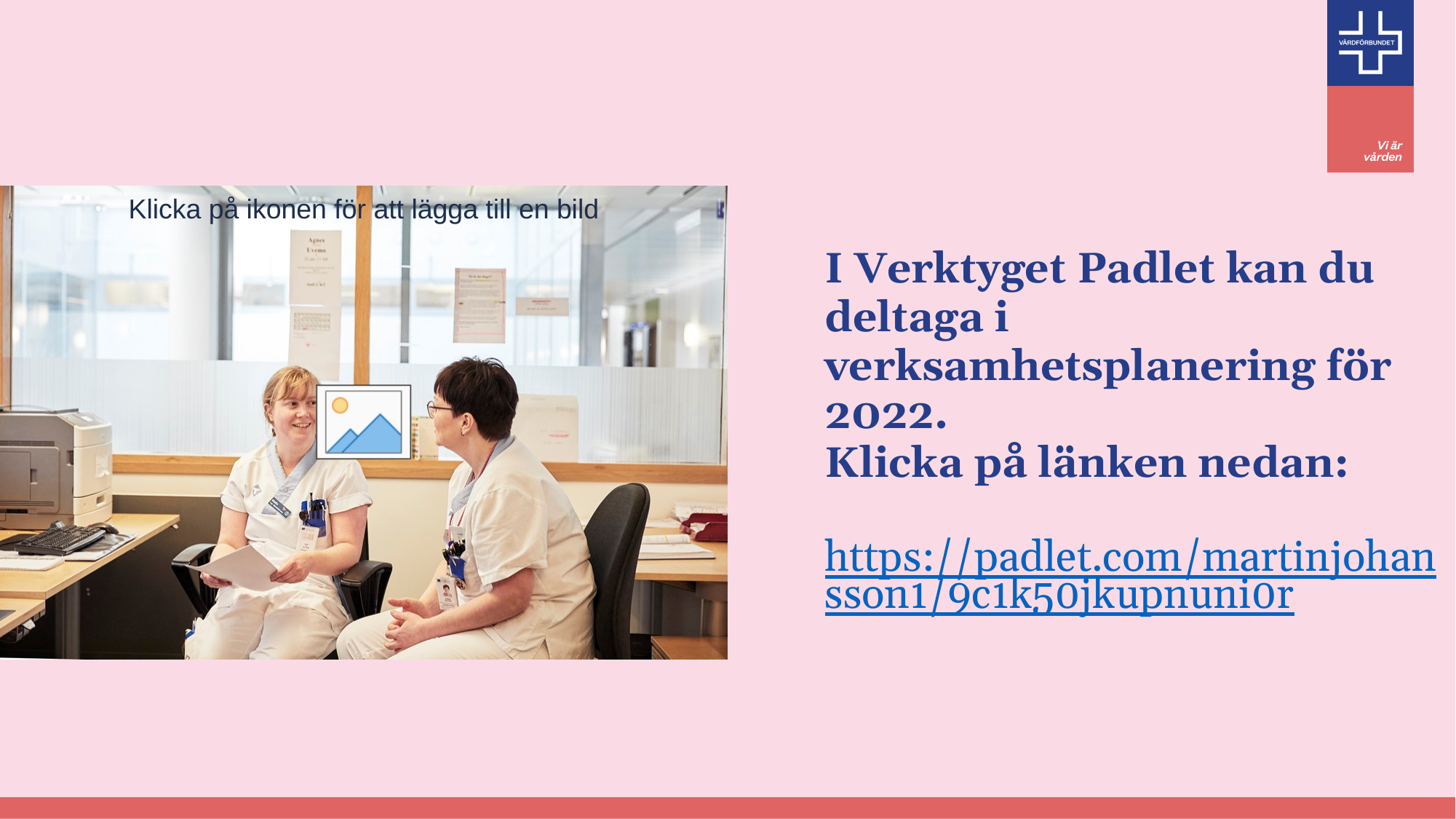

# I Verktyget Padlet kan du deltaga i verksamhetsplanering för 2022. Klicka på länken nedan: https://padlet.com/martinjohansson1/9c1k50jkupnuni0r